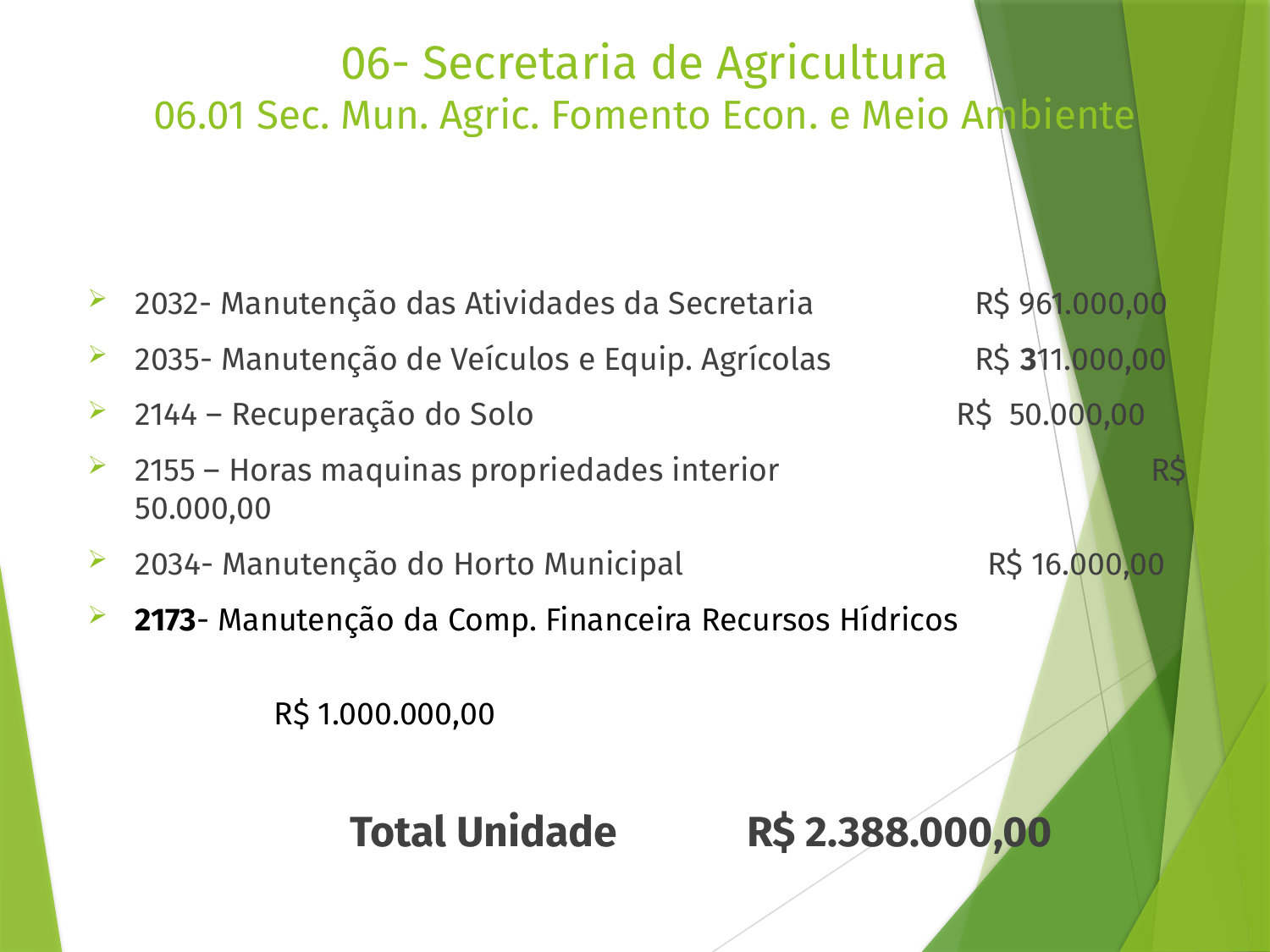

# 06- Secretaria de Agricultura 06.01 Sec. Mun. Agric. Fomento Econ. e Meio Ambiente
2032- Manutenção das Atividades da Secretaria                   R$ 961.000,00
2035- Manutenção de Veículos e Equip. Agrícolas                 R$ 311.000,00
2144 – Recuperação do Solo                                                  R$  50.000,00
2155 – Horas maquinas propriedades interior		               R$   50.000,00
2034- Manutenção do Horto Municipal                                    R$ 16.000,00
2173- Manutenção da Comp. Financeira Recursos Hídricos
								          	                          R$ 1.000.000,00

                               Total Unidade             R$ 2.388.000,00